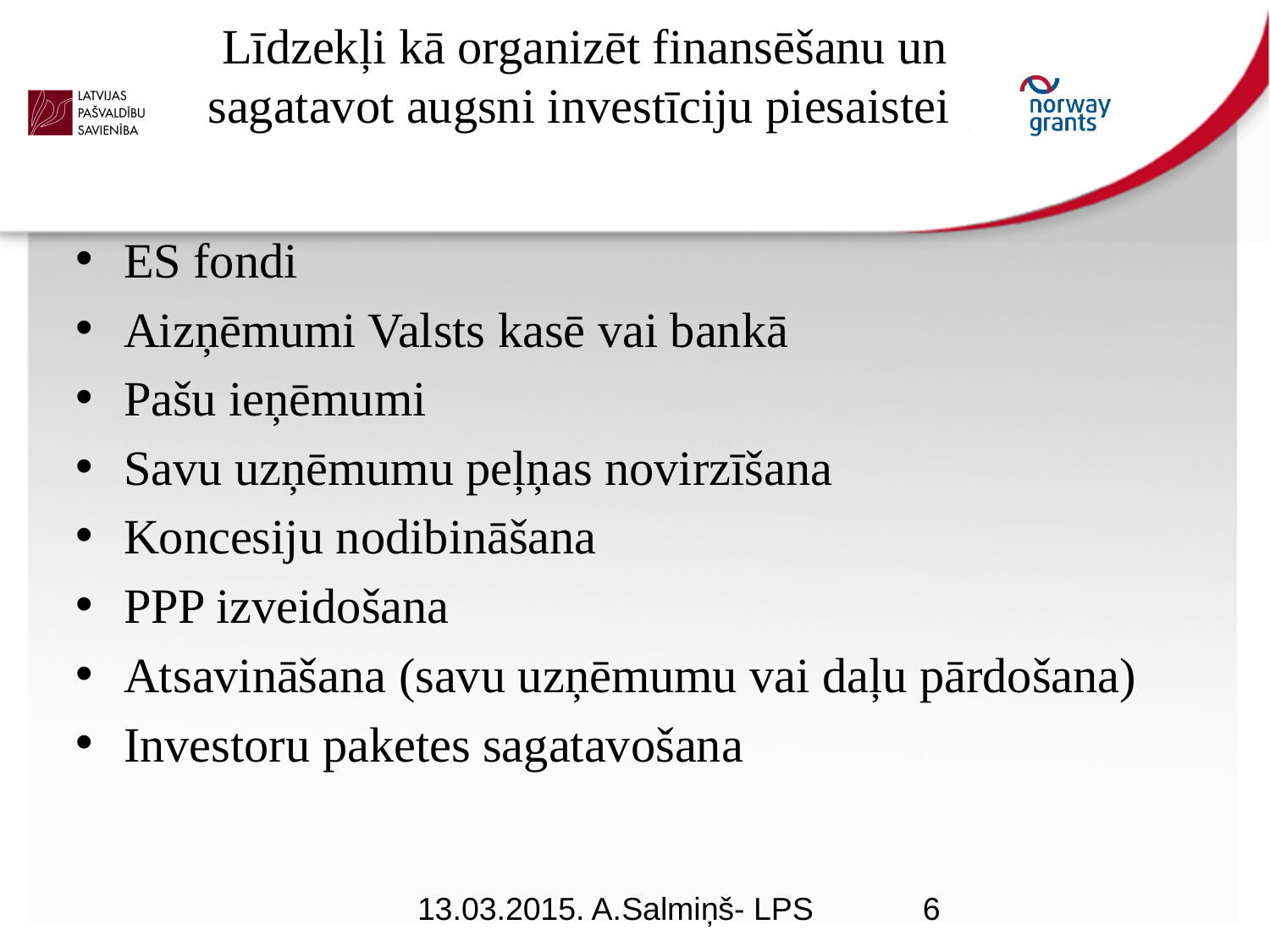

# Līdzekļi kā organizēt finansēšanu un sagatavot augsni investīciju piesaistei
ES fondi
Aizņēmumi Valsts kasē vai bankā
Pašu ieņēmumi
Savu uzņēmumu peļņas novirzīšana
Koncesiju nodibināšana
PPP izveidošana
Atsavināšana (savu uzņēmumu vai daļu pārdošana)
Investoru paketes sagatavošana
13.03.2015. A.Salmiņš- LPS
6